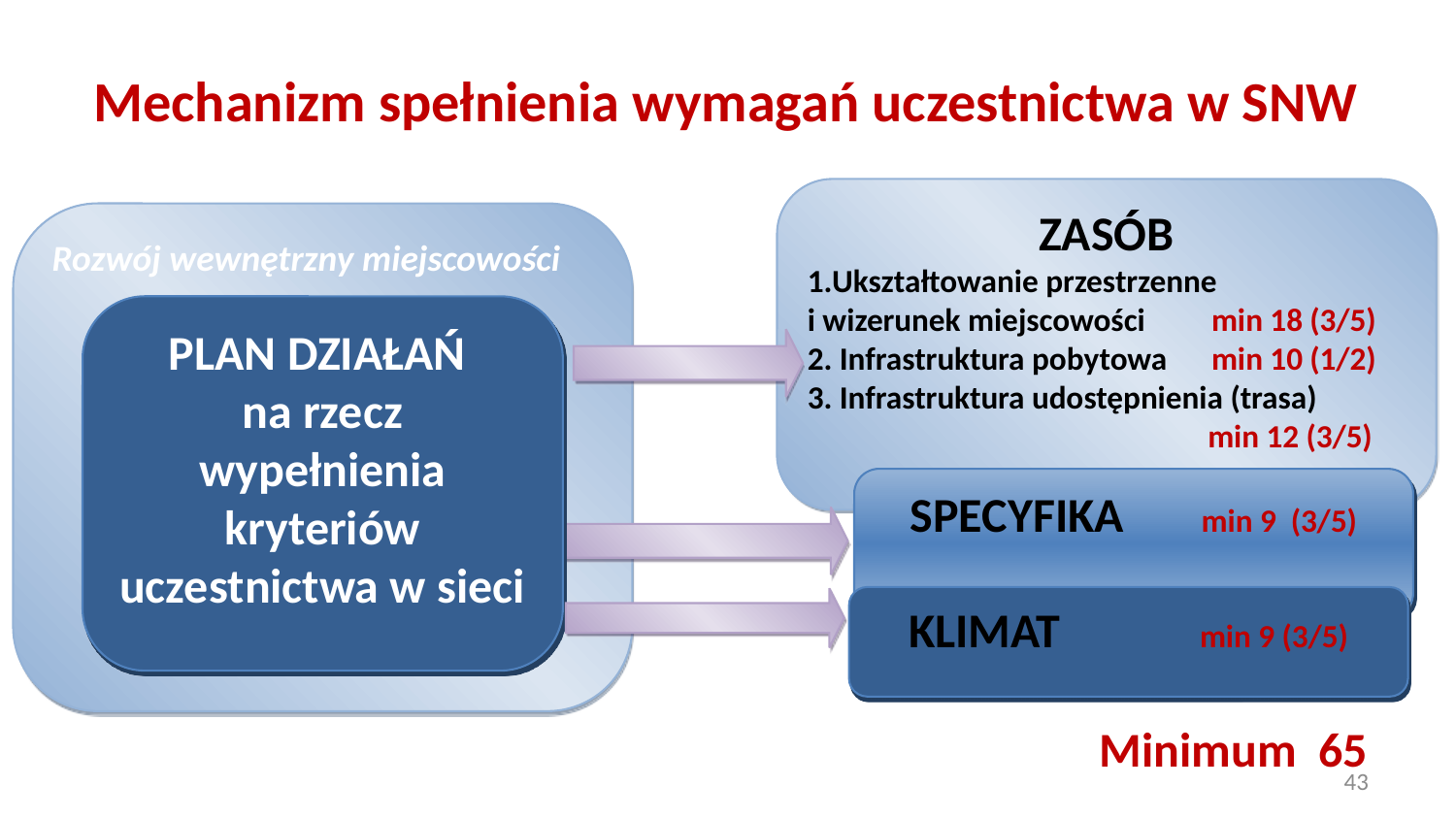

# Mechanizm spełnienia wymagań uczestnictwa w SNW
ZASÓB
1.Ukształtowanie przestrzenne
i wizerunek miejscowości         min 18 (3/5)
2. Infrastruktura pobytowa      min 10 (1/2)
3. Infrastruktura udostępnienia (trasa)
		               min 12 (3/5)

SPECYFIKA 	min 9  (3/5)
KLIMAT 	min 9 (3/5)

Rozwój wewnętrzny miejscowości
PLAN DZIAŁAŃ
na rzecz wypełnienia kryteriów uczestnictwa w sieci

Minimum  65
43